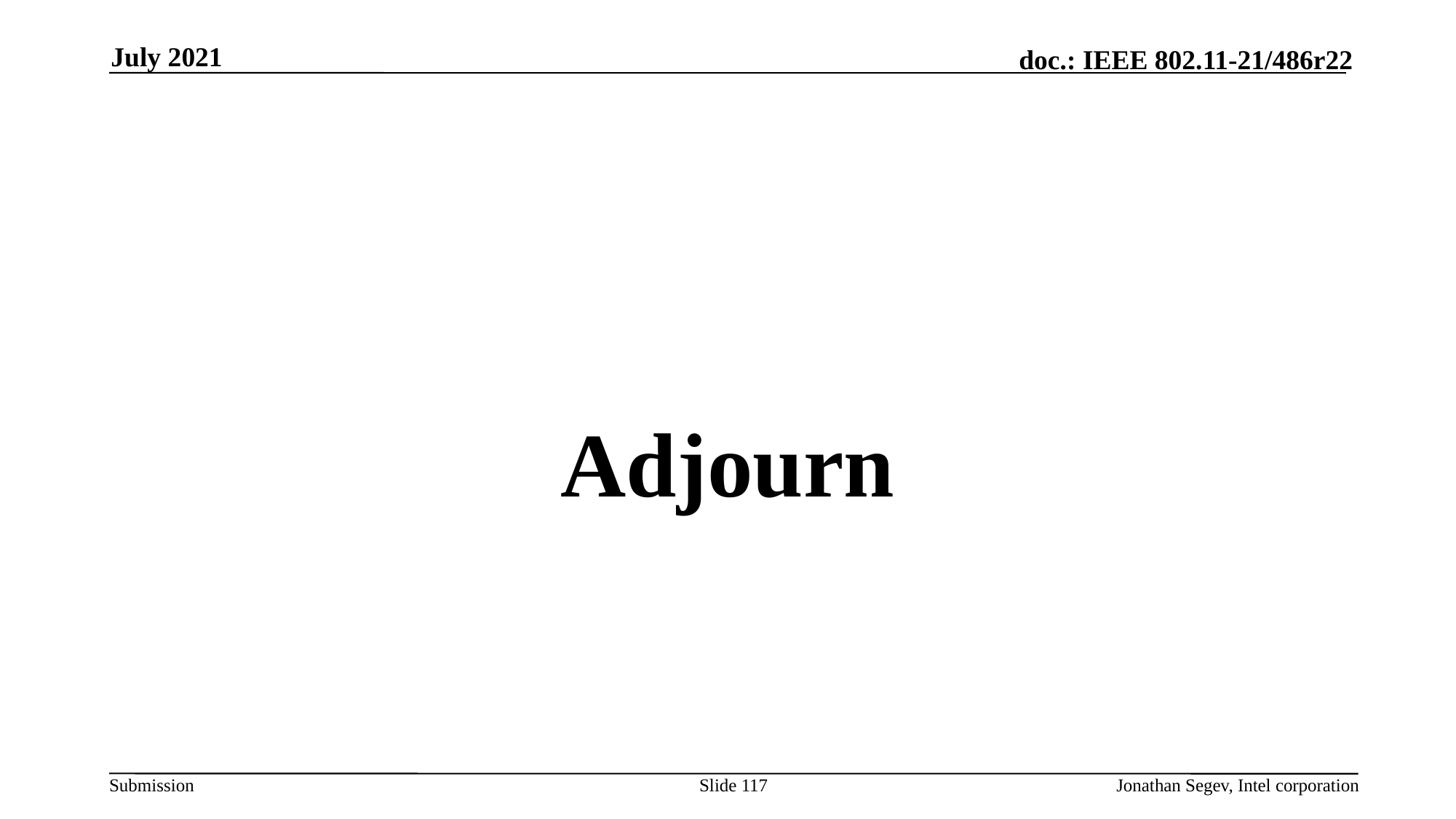

July 2021
#

Adjourn
Slide 117
Jonathan Segev, Intel corporation